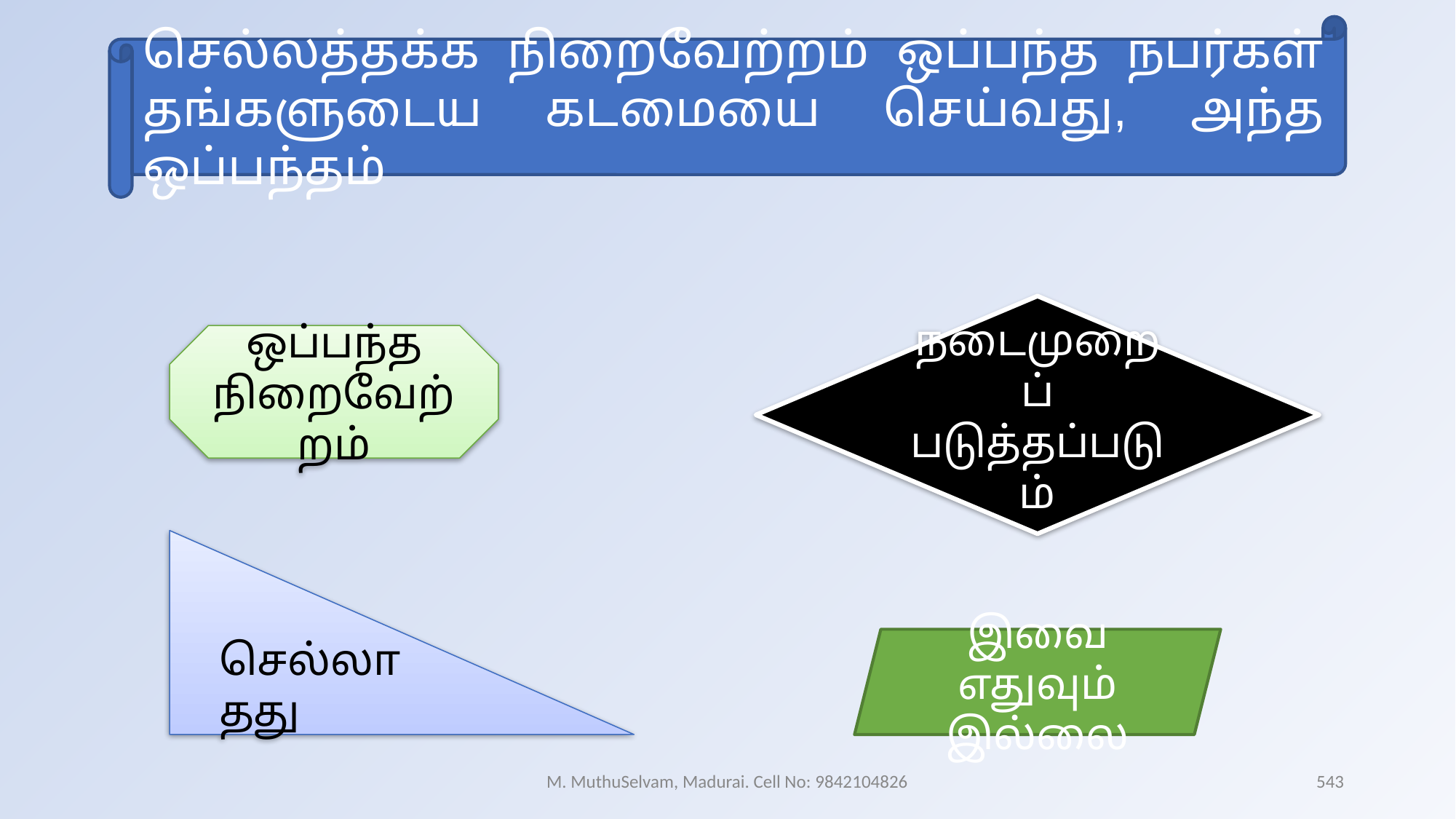

செல்லத்தக்க நிறைவேற்றம் ஒப்பந்த நபர்கள் தங்களுடைய கடமையை செய்வது, அந்த ஒப்பந்தம்
நடைமுறைப் படுத்தப்படும்
ஒப்பந்த நிறைவேற்றம்
செல்லாதது
இவை எதுவும் இல்லை
M. MuthuSelvam, Madurai. Cell No: 9842104826
543